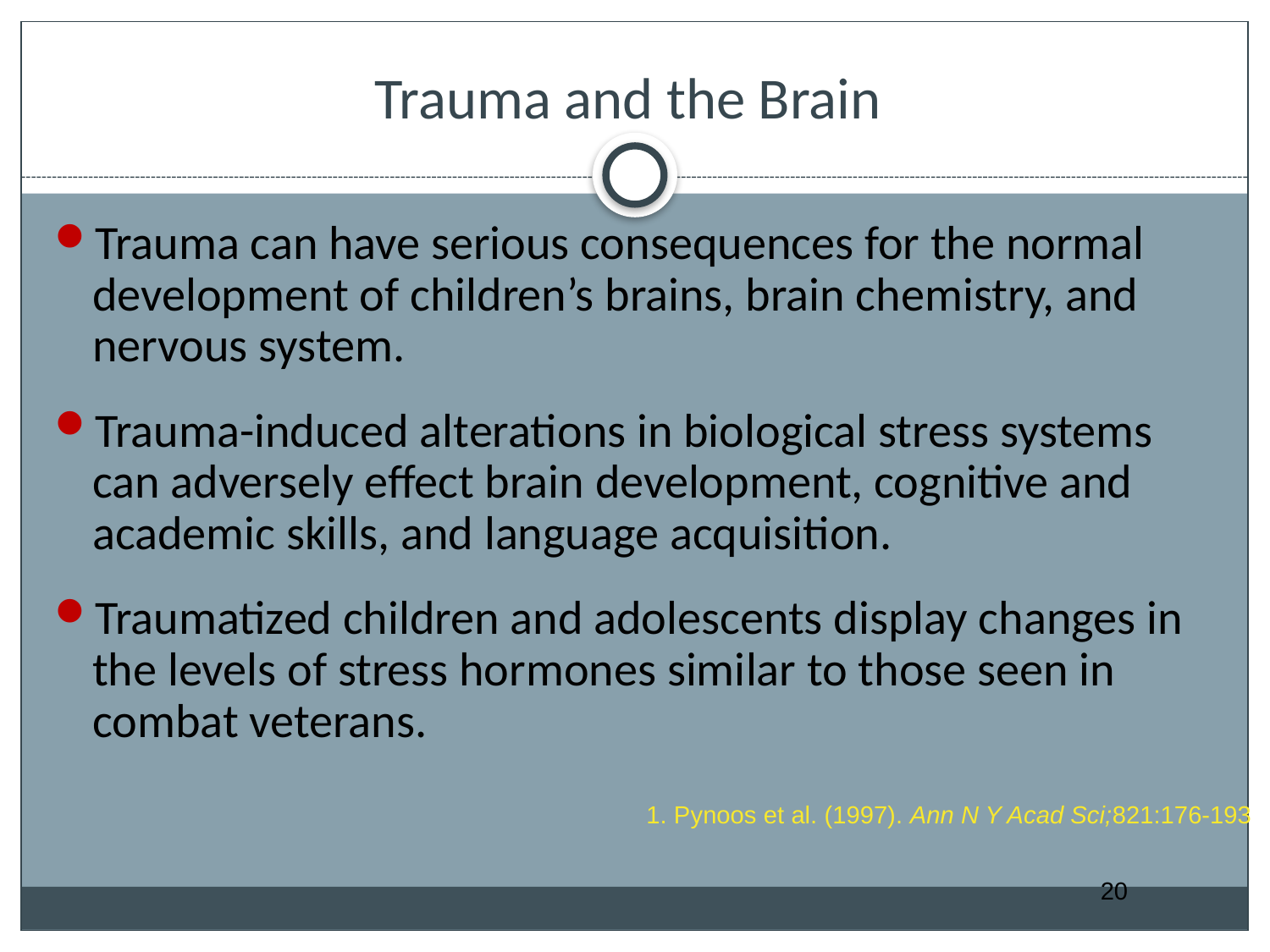

# Trauma and the Brain
Trauma can have serious consequences for the normal development of children’s brains, brain chemistry, and nervous system.
Trauma-induced alterations in biological stress systems can adversely effect brain development, cognitive and academic skills, and language acquisition.
Traumatized children and adolescents display changes in the levels of stress hormones similar to those seen in combat veterans.
1. Pynoos et al. (1997). Ann N Y Acad Sci;821:176-193
20